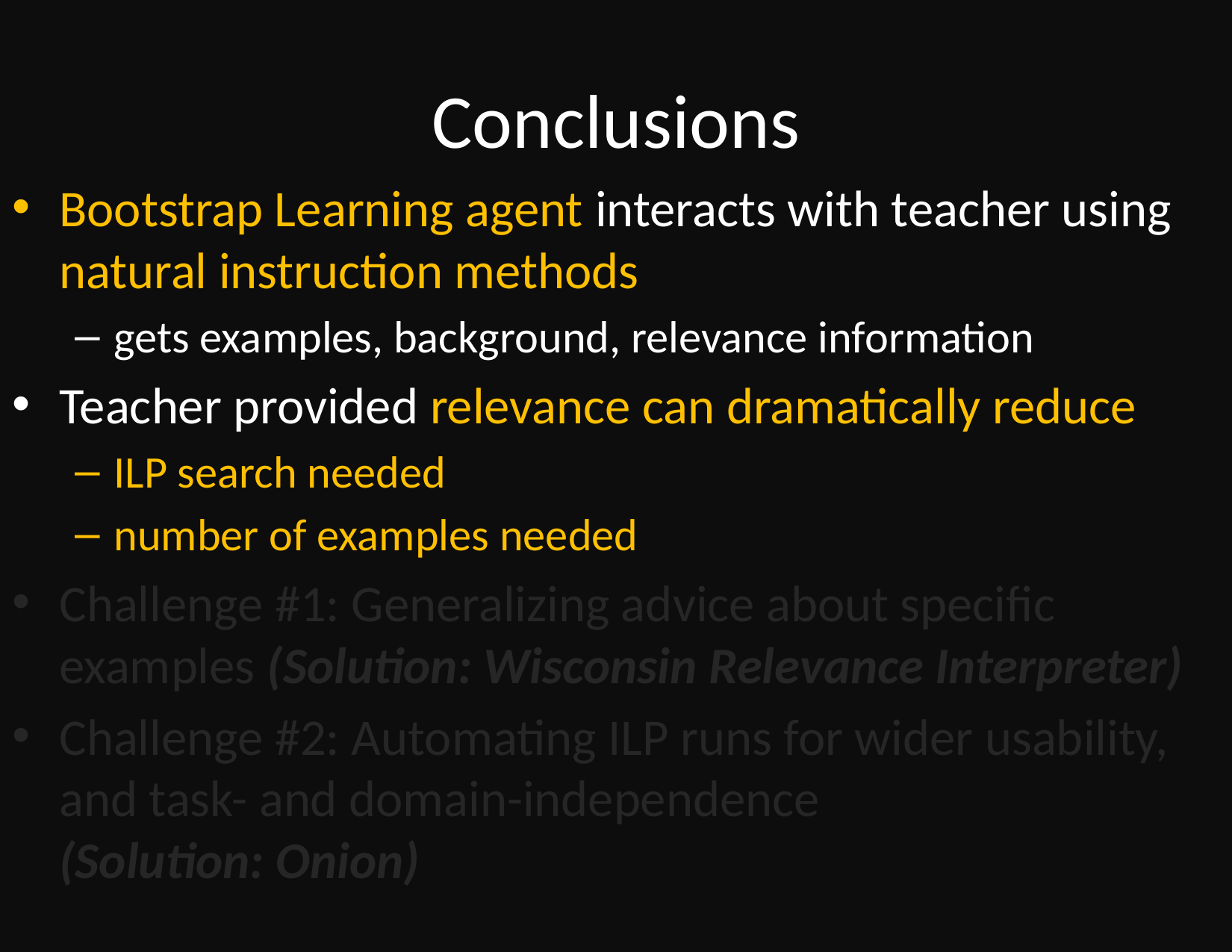

# Conclusions
Bootstrap Learning agent interacts with teacher using natural instruction methods
gets examples, background, relevance information
Teacher provided relevance can dramatically reduce
ILP search needed
number of examples needed
Challenge #1: Generalizing advice about specific examples (Solution: Wisconsin Relevance Interpreter)
Challenge #2: Automating ILP runs for wider usability, and task- and domain-independence
(Solution: Onion)